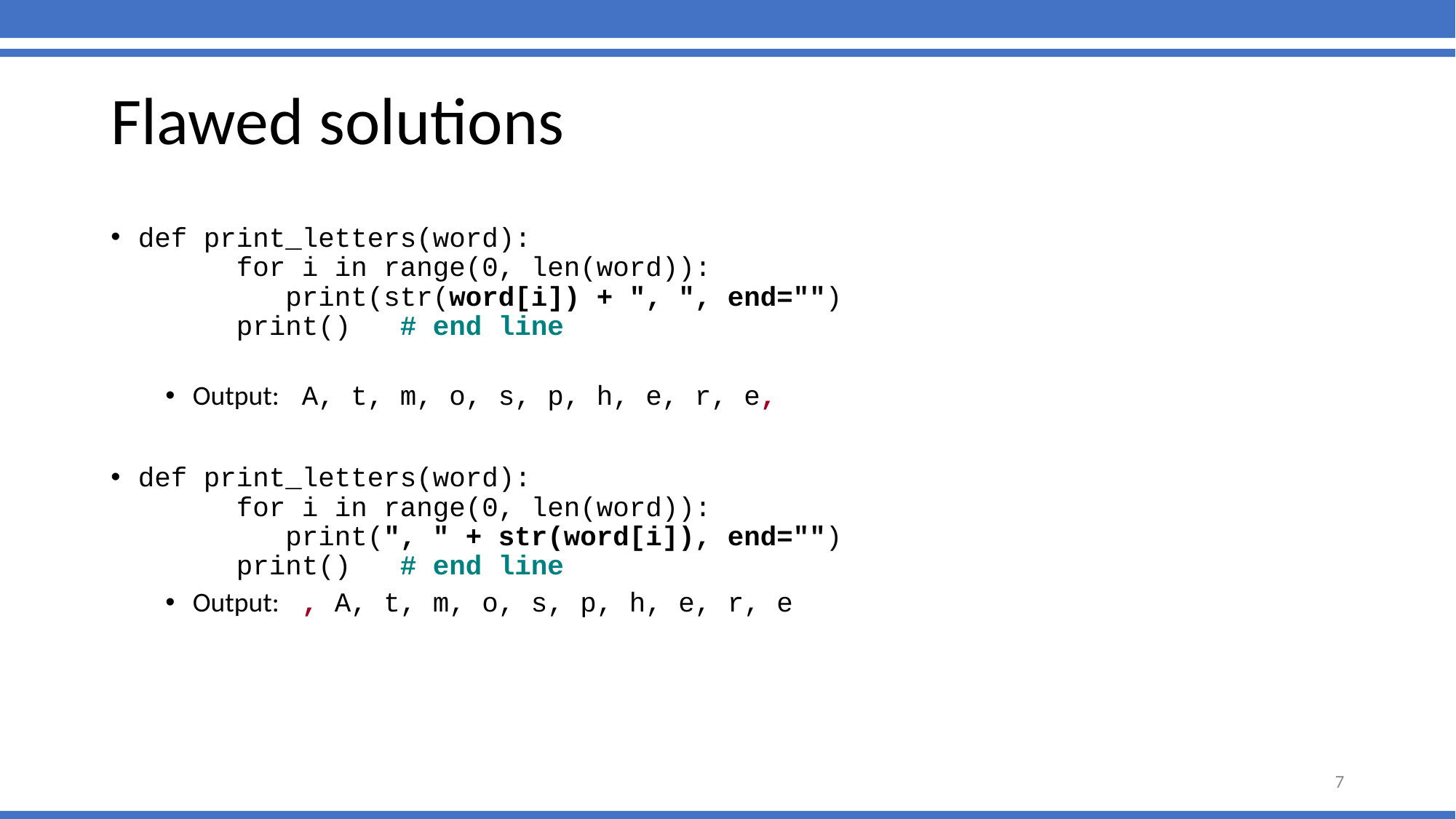

Flawed solutions
def print_letters(word):
      for i in range(0, len(word)):
         print(str(word[i]) + ", ", end="")
      print()   # end line
Output:	A, t, m, o, s, p, h, e, r, e,

def print_letters(word):
      for i in range(0, len(word)):
         print(", " + str(word[i]), end="")
      print()   # end line
Output:	, A, t, m, o, s, p, h, e, r, e
7